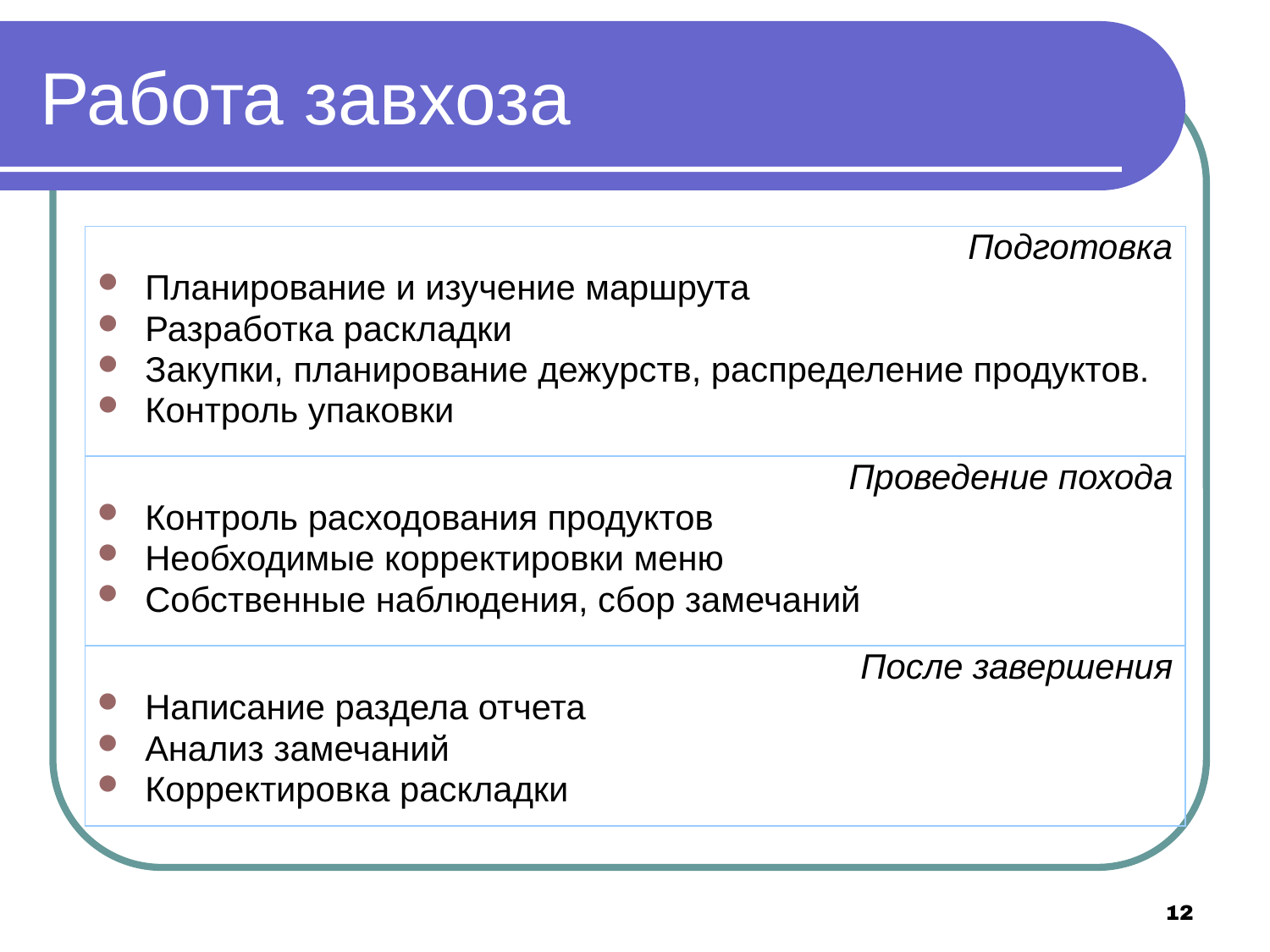

# Работа завхоза
Подготовка
Планирование и изучение маршрута
Разработка раскладки
Закупки, планирование дежурств, распределение продуктов.
Контроль упаковки
Проведение похода
Контроль расходования продуктов
Необходимые корректировки меню
Собственные наблюдения, сбор замечаний

После завершения
Написание раздела отчета
Анализ замечаний
Корректировка раскладки

12